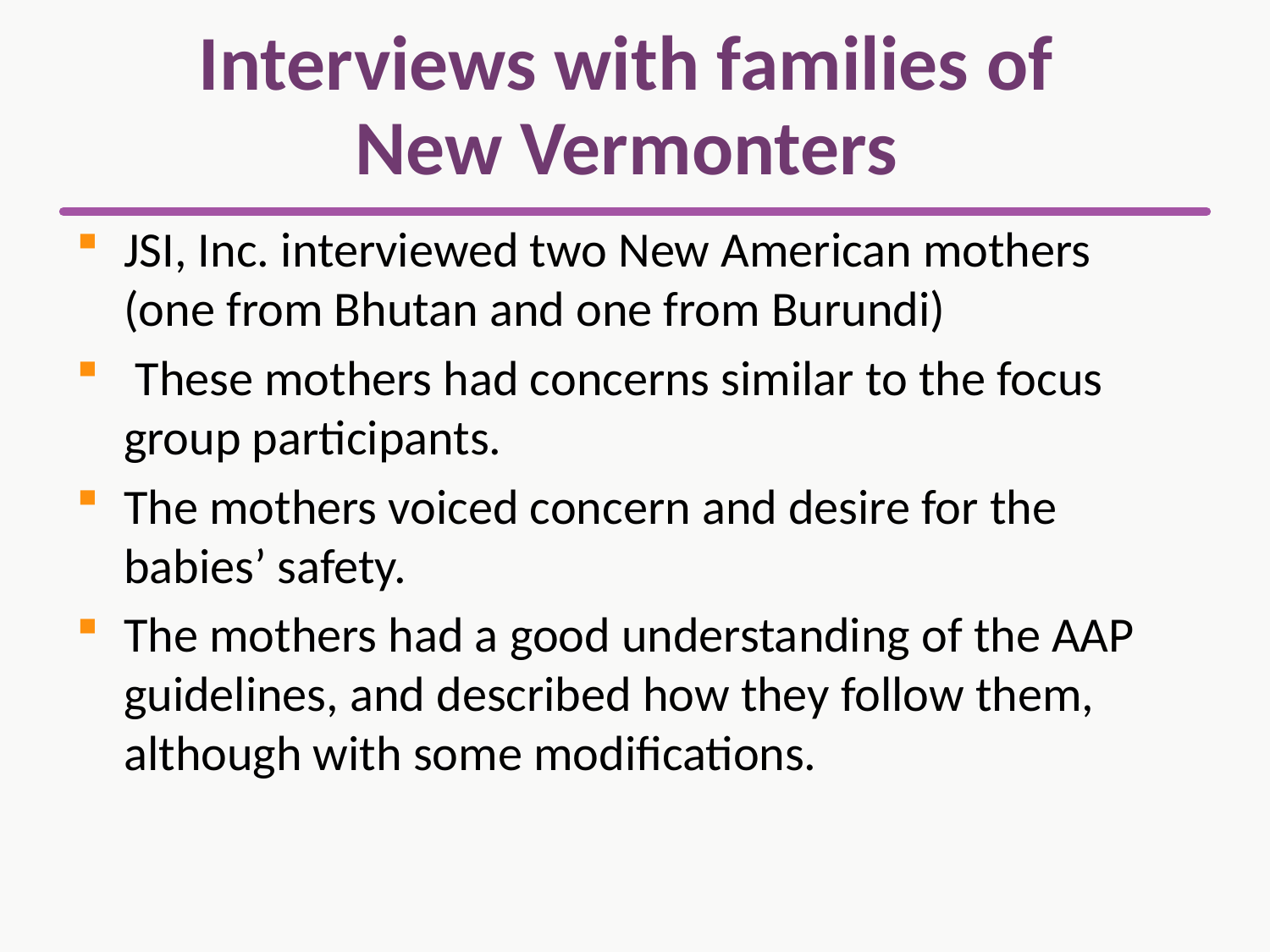

# Interviews with families of New Vermonters
JSI, Inc. interviewed two New American mothers (one from Bhutan and one from Burundi)
 These mothers had concerns similar to the focus group participants.
The mothers voiced concern and desire for the babies’ safety.
The mothers had a good understanding of the AAP  guidelines, and described how they follow them, although with some modifications.